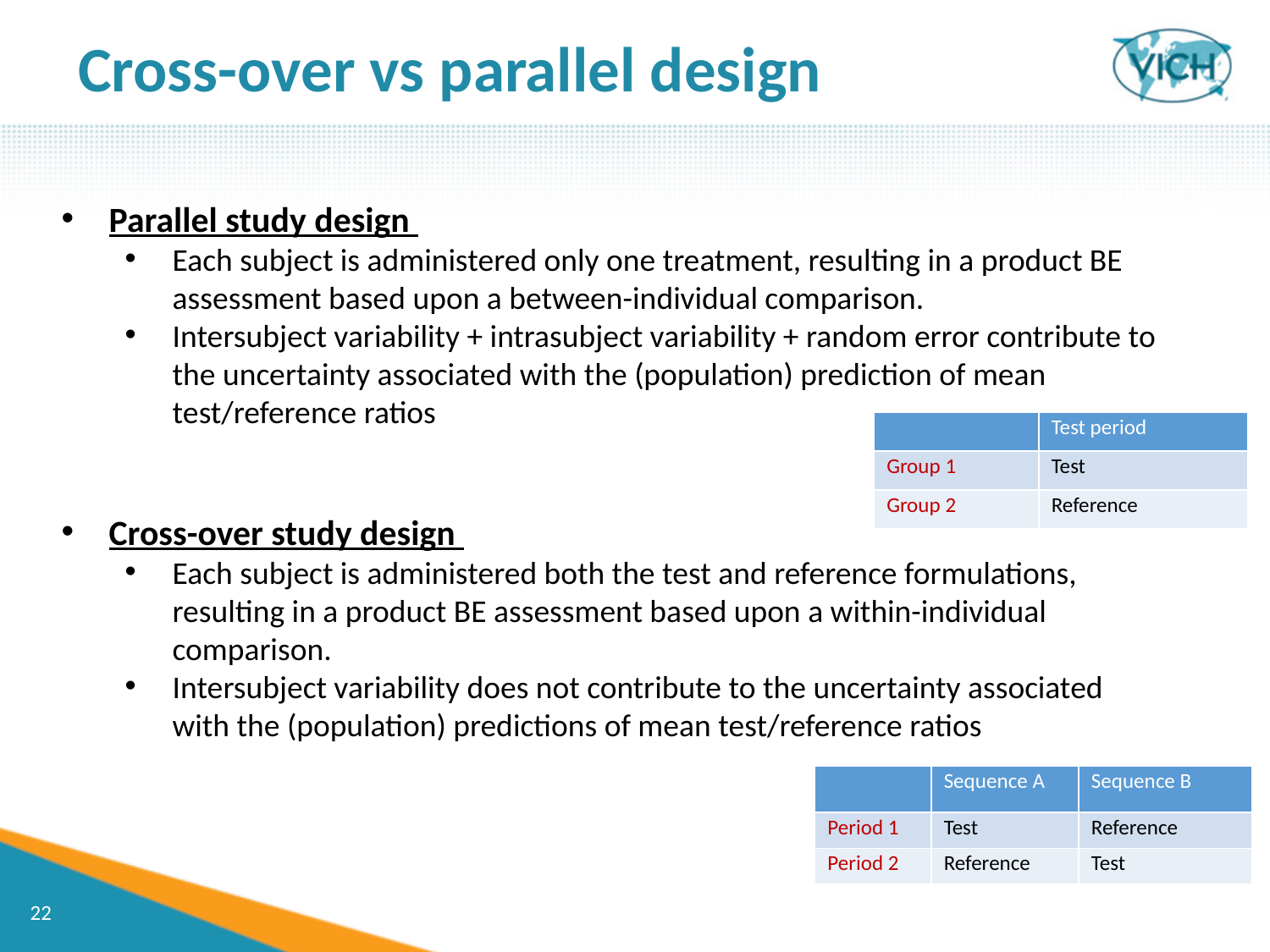

Cross-over vs parallel design
Parallel study design
Each subject is administered only one treatment, resulting in a product BE assessment based upon a between-individual comparison.
Intersubject variability + intrasubject variability + random error contribute to the uncertainty associated with the (population) prediction of mean test/reference ratios

Cross-over study design
Each subject is administered both the test and reference formulations, resulting in a product BE assessment based upon a within-individual comparison.
Intersubject variability does not contribute to the uncertainty associated with the (population) predictions of mean test/reference ratios
|  | Test period |
| --- | --- |
| Group 1 | Test |
| Group 2 | Reference |
|  | Sequence A | Sequence B |
| --- | --- | --- |
| Period 1 | Test | Reference |
| Period 2 | Reference | Test |